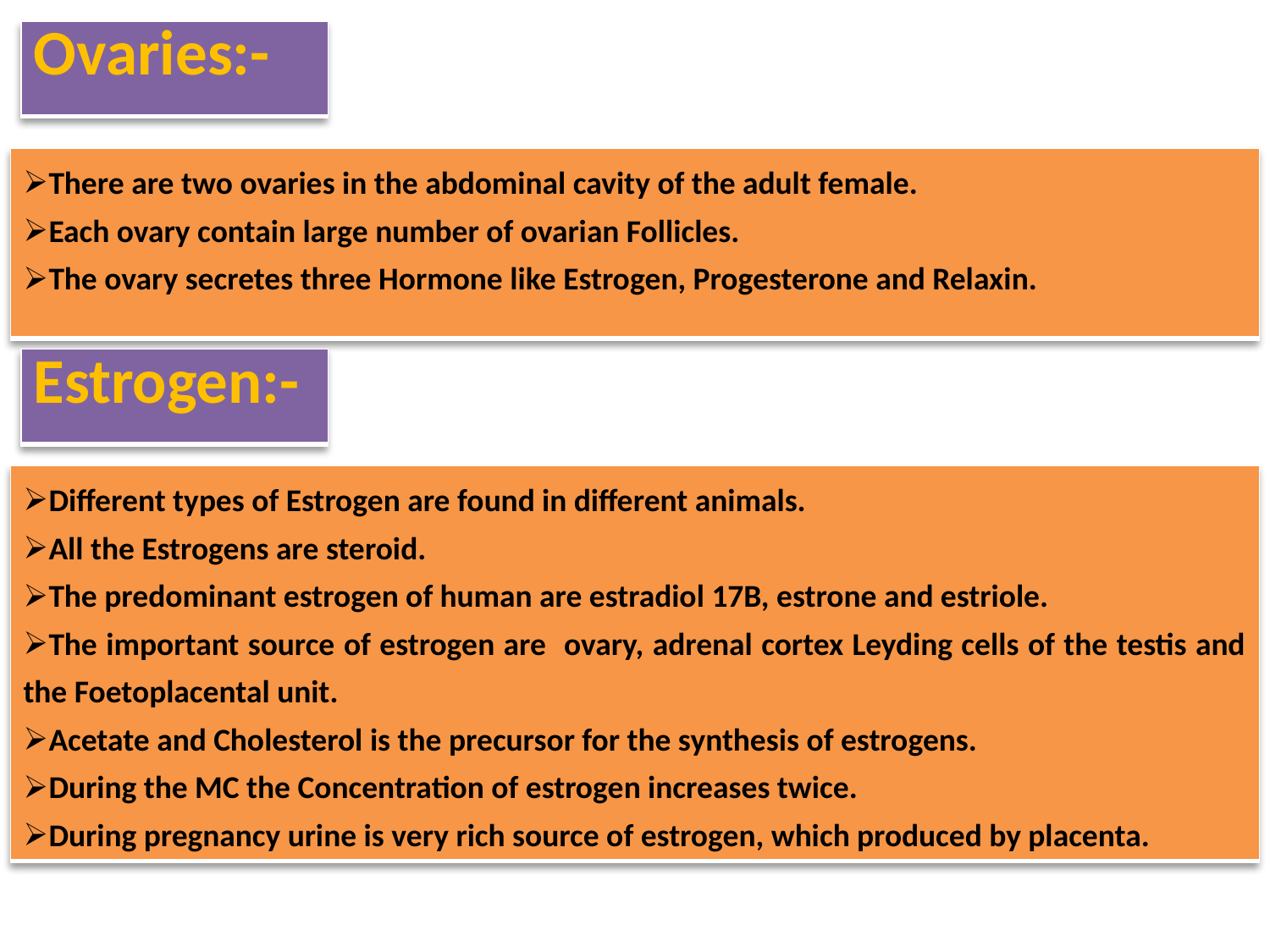

| Ovaries:- |
| --- |
| There are two ovaries in the abdominal cavity of the adult female. Each ovary contain large number of ovarian Follicles. The ovary secretes three Hormone like Estrogen, Progesterone and Relaxin. |
| --- |
| Estrogen:- |
| --- |
| Different types of Estrogen are found in different animals. All the Estrogens are steroid. The predominant estrogen of human are estradiol 17B, estrone and estriole. The important source of estrogen are ovary, adrenal cortex Leyding cells of the testis and the Foetoplacental unit. Acetate and Cholesterol is the precursor for the synthesis of estrogens. During the MC the Concentration of estrogen increases twice. During pregnancy urine is very rich source of estrogen, which produced by placenta. |
| --- |